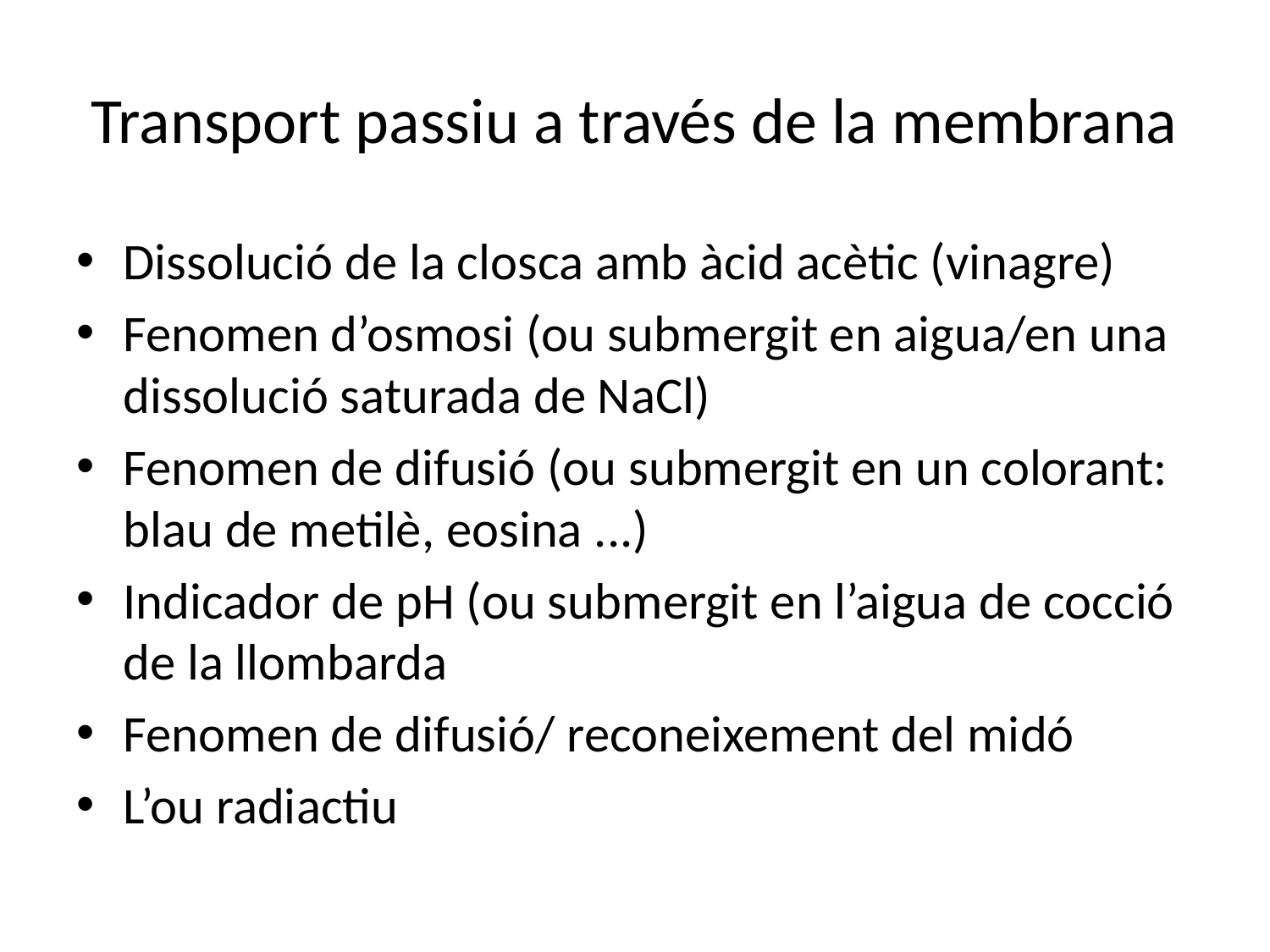

# Transport passiu a través de la membrana
Dissolució de la closca amb àcid acètic (vinagre)
Fenomen d’osmosi (ou submergit en aigua/en una dissolució saturada de NaCl)
Fenomen de difusió (ou submergit en un colorant: blau de metilè, eosina ...)
Indicador de pH (ou submergit en l’aigua de cocció de la llombarda
Fenomen de difusió/ reconeixement del midó
L’ou radiactiu